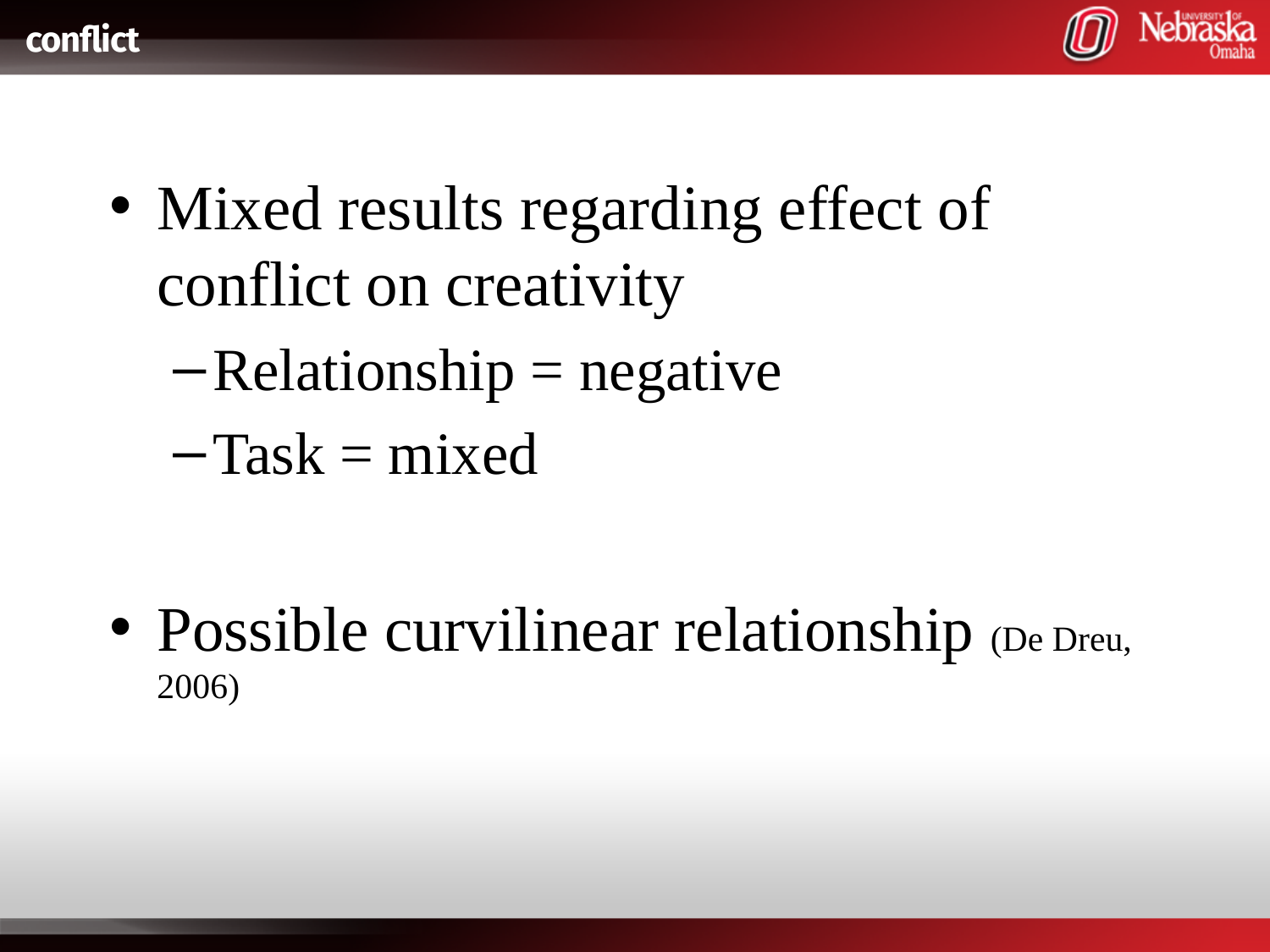

# conflict
Mixed results regarding effect of conflict on creativity
Relationship = negative
Task = mixed

Possible curvilinear relationship (De Dreu, 2006)